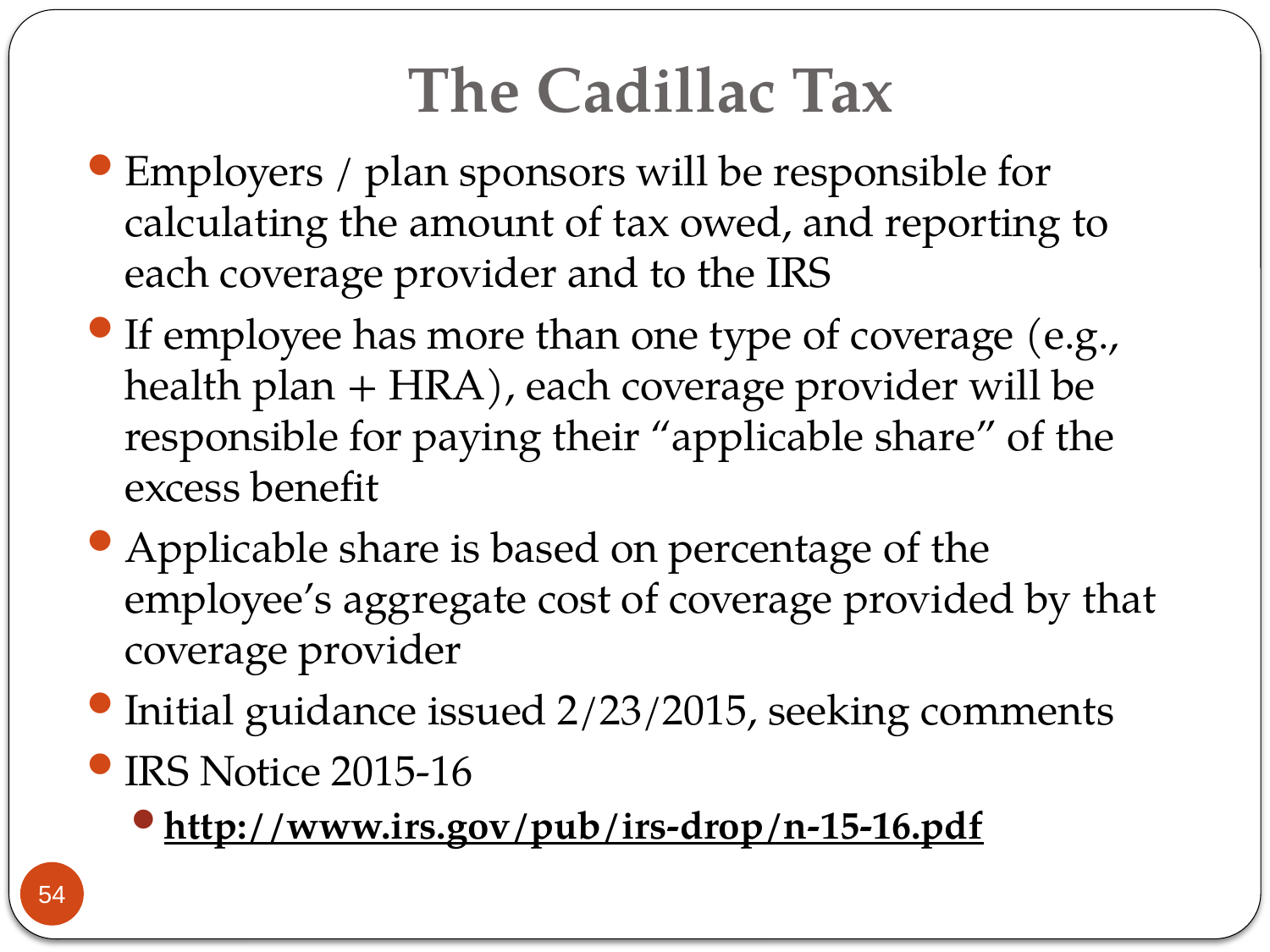

# The Cadillac Tax
Employers / plan sponsors will be responsible for calculating the amount of tax owed, and reporting to each coverage provider and to the IRS
If employee has more than one type of coverage (e.g., health plan + HRA), each coverage provider will be responsible for paying their “applicable share” of the excess benefit
Applicable share is based on percentage of the employee’s aggregate cost of coverage provided by that coverage provider
Initial guidance issued 2/23/2015, seeking comments
IRS Notice 2015-16
http://www.irs.gov/pub/irs-drop/n-15-16.pdf
54